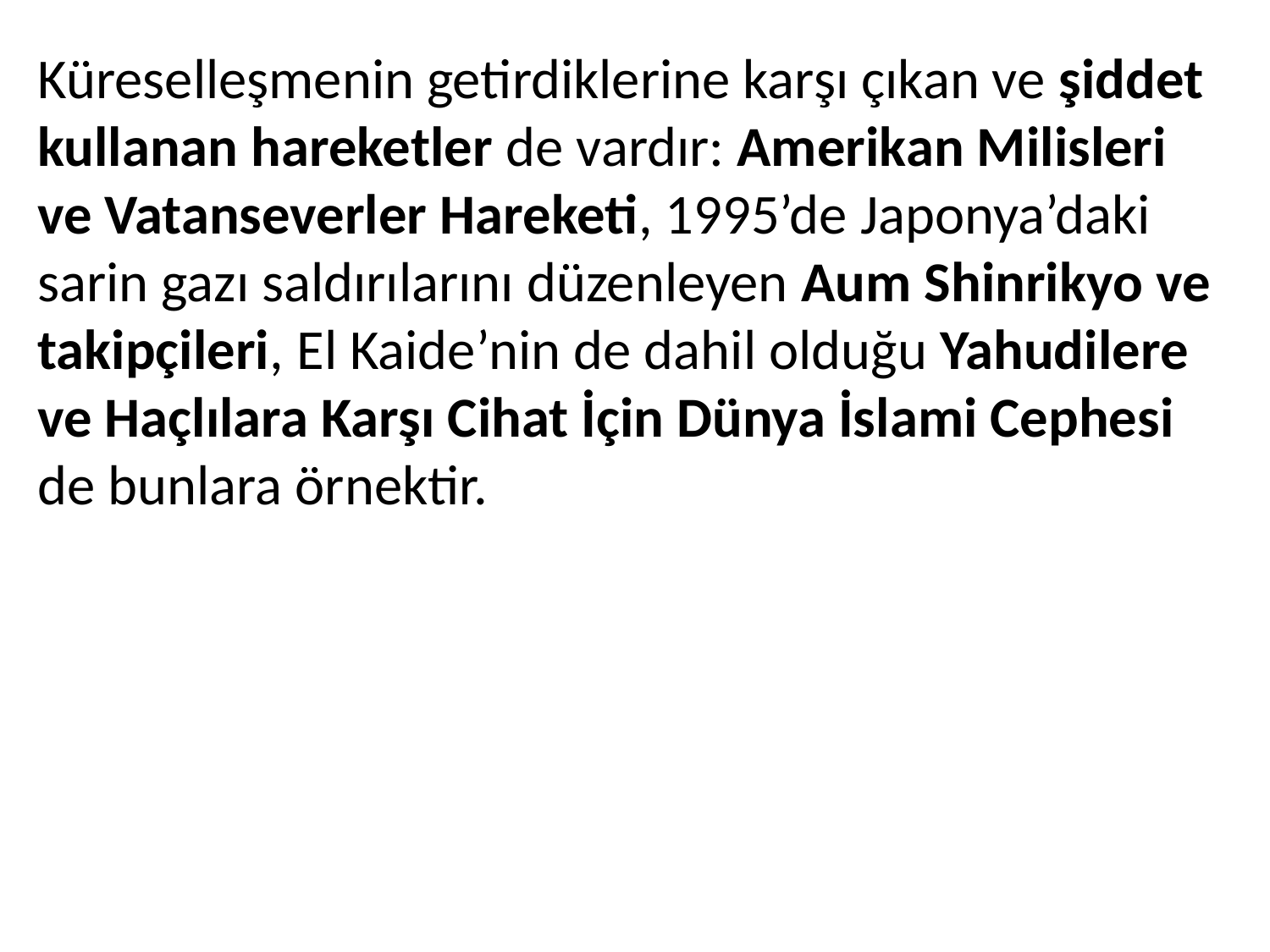

Küreselleşmenin getirdiklerine karşı çıkan ve şiddet kullanan hareketler de vardır: Amerikan Milisleri ve Vatanseverler Hareketi, 1995’de Japonya’daki sarin gazı saldırılarını düzenleyen Aum Shinrikyo ve takipçileri, El Kaide’nin de dahil olduğu Yahudilere ve Haçlılara Karşı Cihat İçin Dünya İslami Cephesi de bunlara örnektir.